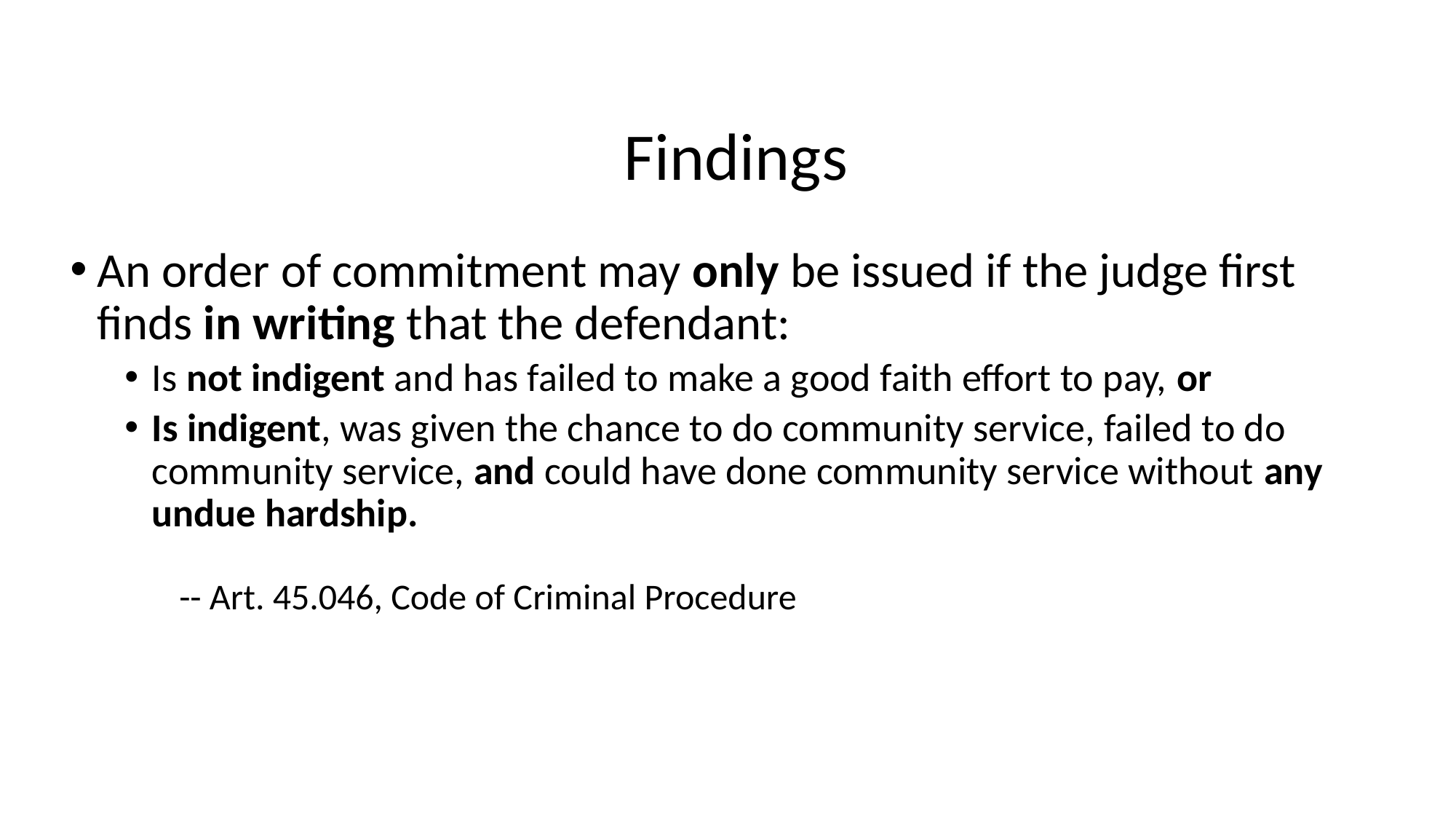

# Findings
An order of commitment may only be issued if the judge first finds in writing that the defendant:
Is not indigent and has failed to make a good faith effort to pay, or
Is indigent, was given the chance to do community service, failed to do community service, and could have done community service without any undue hardship.

	-- Art. 45.046, Code of Criminal Procedure